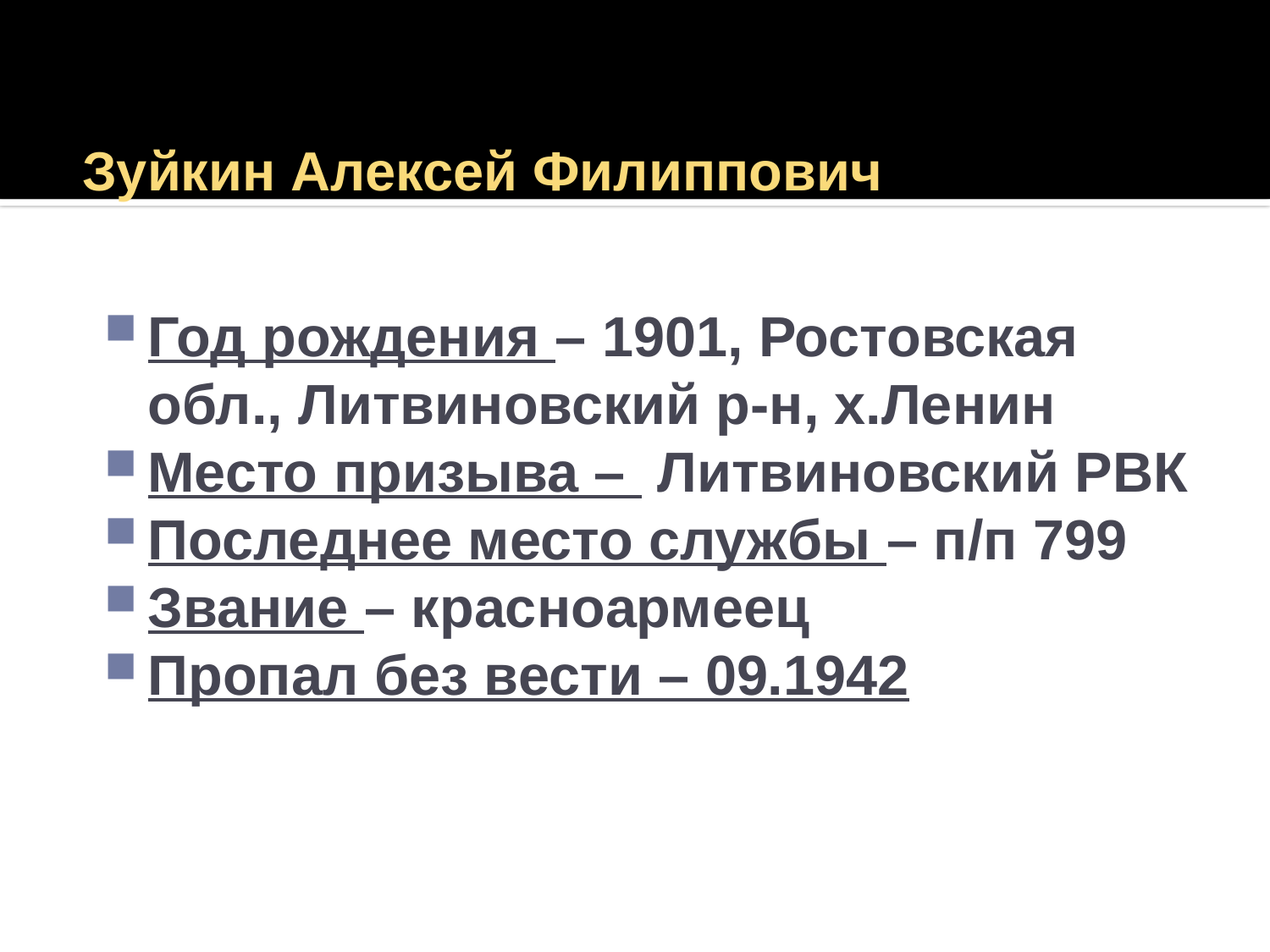

# Зуйкин Алексей Филиппович
Год рождения – 1901, Ростовская обл., Литвиновский р-н, х.Ленин
Место призыва –  Литвиновский РВК
Последнее место службы – п/п 799
Звание – красноармеец
Пропал без вести – 09.1942